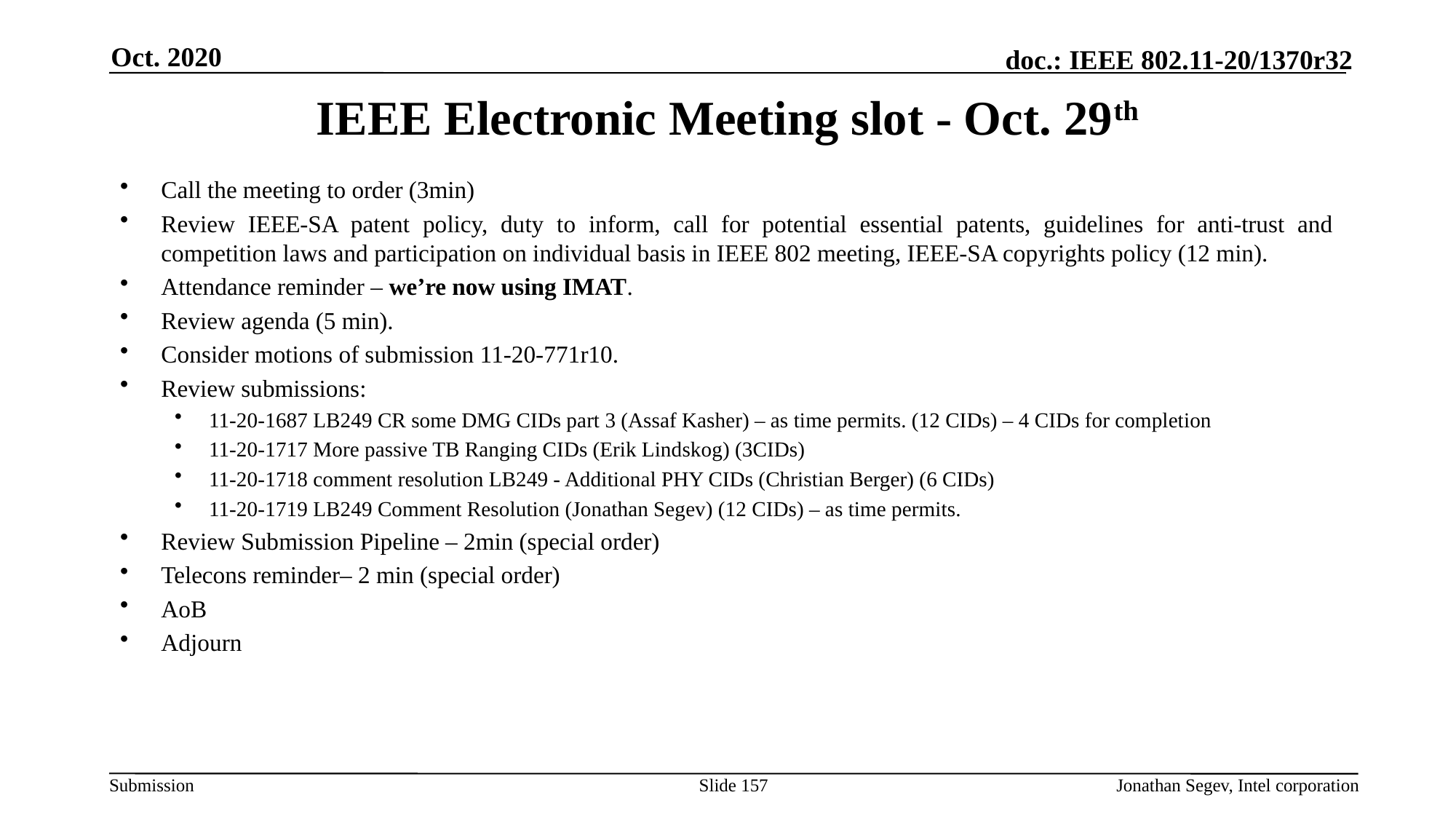

Oct. 2020
# IEEE Electronic Meeting slot - Oct. 29th
Call the meeting to order (3min)
Review IEEE-SA patent policy, duty to inform, call for potential essential patents, guidelines for anti-trust and competition laws and participation on individual basis in IEEE 802 meeting, IEEE-SA copyrights policy (12 min).
Attendance reminder – we’re now using IMAT.
Review agenda (5 min).
Consider motions of submission 11-20-771r10.
Review submissions:
11-20-1687 LB249 CR some DMG CIDs part 3 (Assaf Kasher) – as time permits. (12 CIDs) – 4 CIDs for completion
11-20-1717 More passive TB Ranging CIDs (Erik Lindskog) (3CIDs)
11-20-1718 comment resolution LB249 - Additional PHY CIDs (Christian Berger) (6 CIDs)
11-20-1719 LB249 Comment Resolution (Jonathan Segev) (12 CIDs) – as time permits.
Review Submission Pipeline – 2min (special order)
Telecons reminder– 2 min (special order)
AoB
Adjourn

Slide 157
Jonathan Segev, Intel corporation